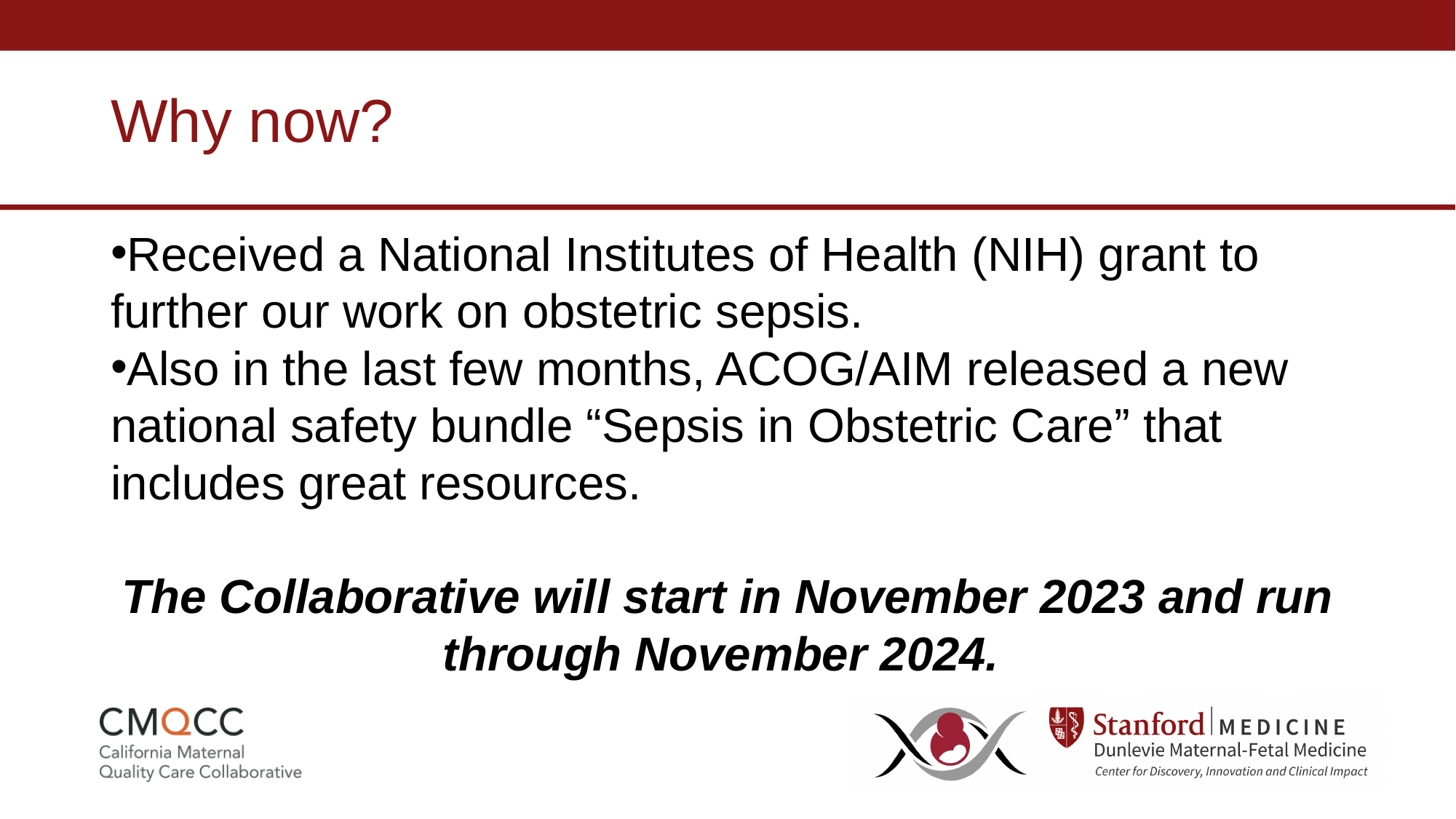

# Why now?
Received a National Institutes of Health (NIH) grant to further our work on obstetric sepsis.
Also in the last few months, ACOG/AIM released a new national safety bundle “Sepsis in Obstetric Care” that includes great resources.

The Collaborative will start in November 2023 and run through November 2024.